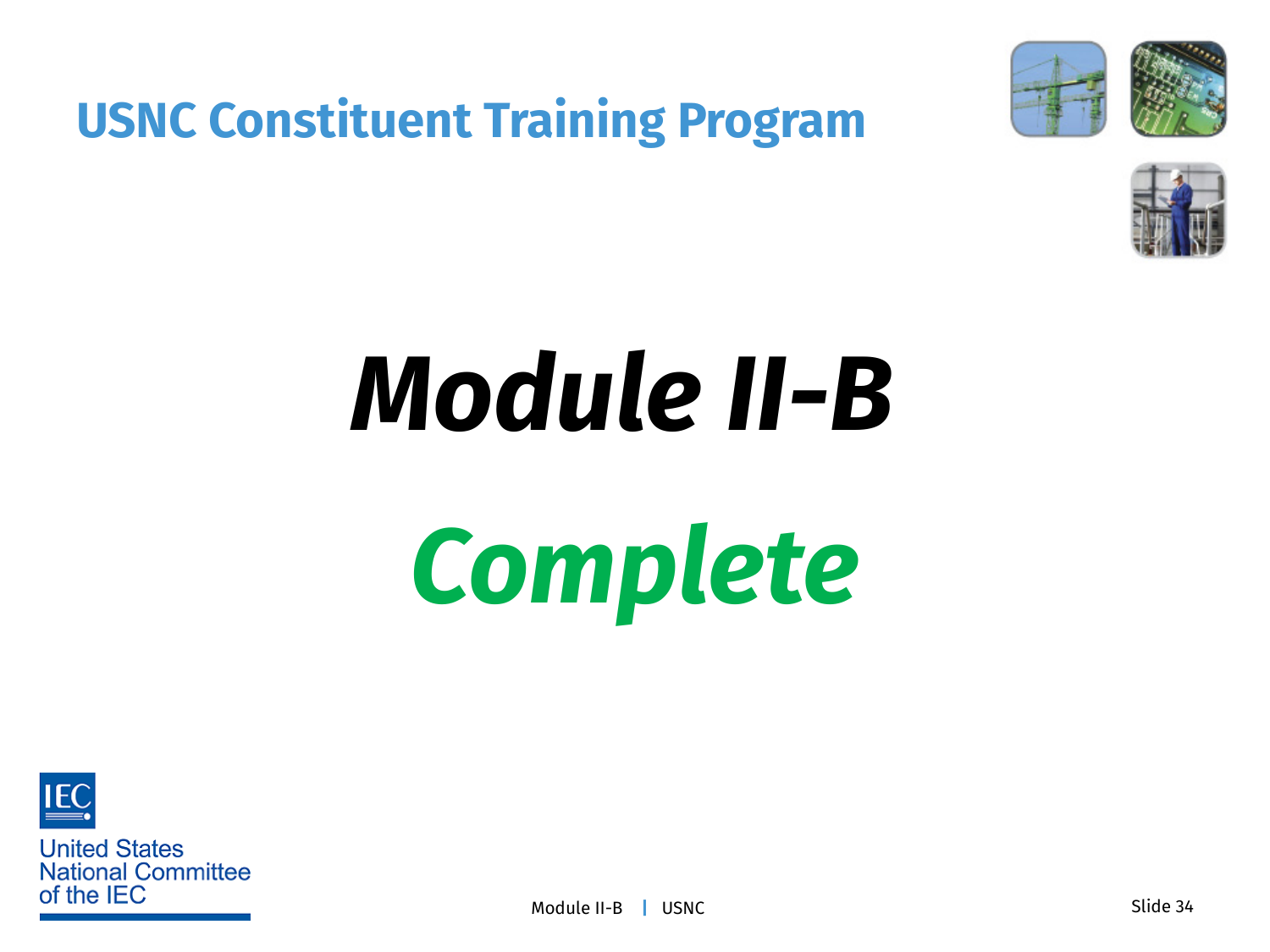

# USNC Constituent Training Program

Module II-B
Complete
Slide 34